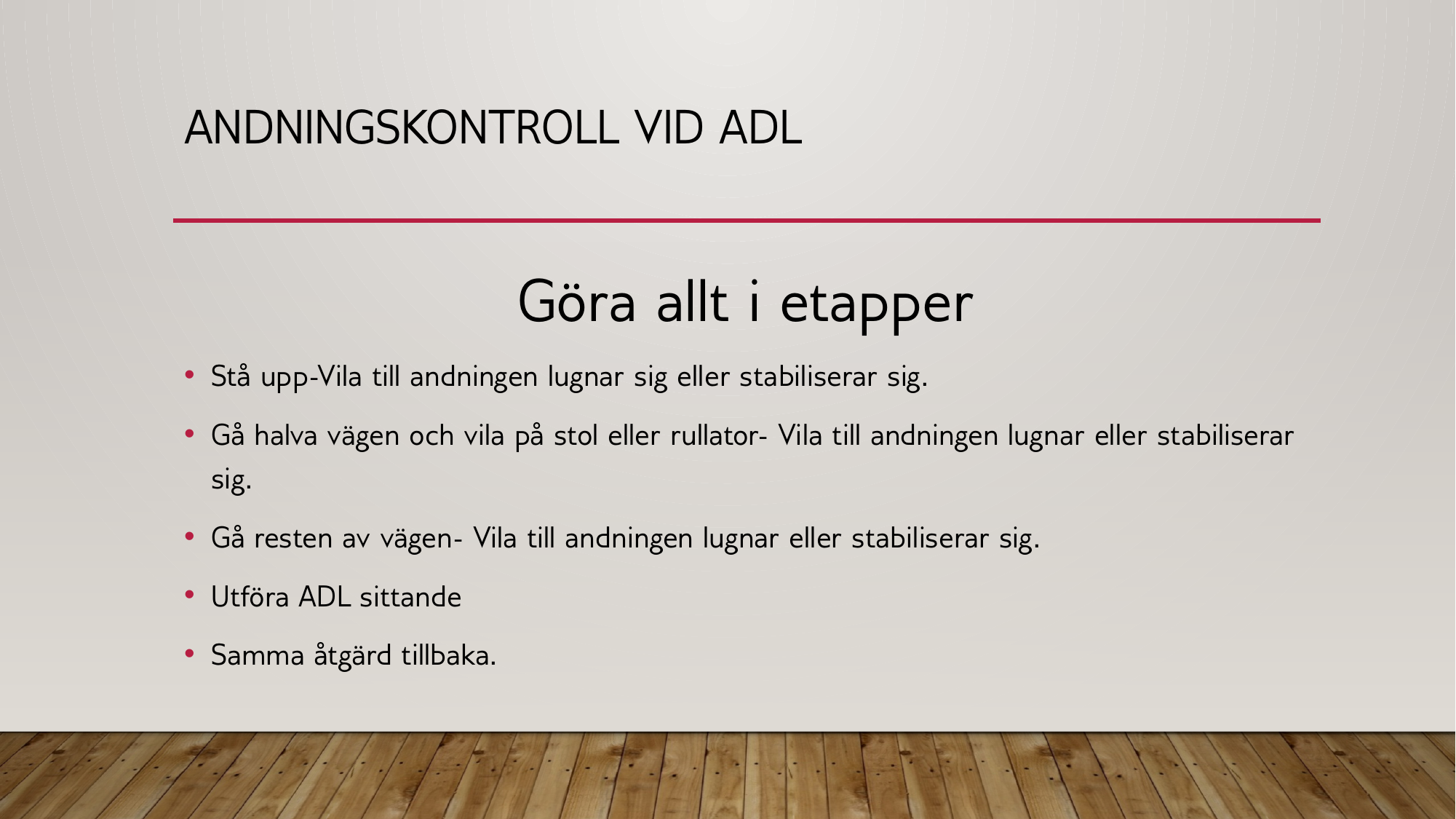

# Andningskontroll vid ADL
Göra allt i etapper
Stå upp-Vila till andningen lugnar sig eller stabiliserar sig.
Gå halva vägen och vila på stol eller rullator- Vila till andningen lugnar eller stabiliserar sig.
Gå resten av vägen- Vila till andningen lugnar eller stabiliserar sig.
Utföra ADL sittande
Samma åtgärd tillbaka.